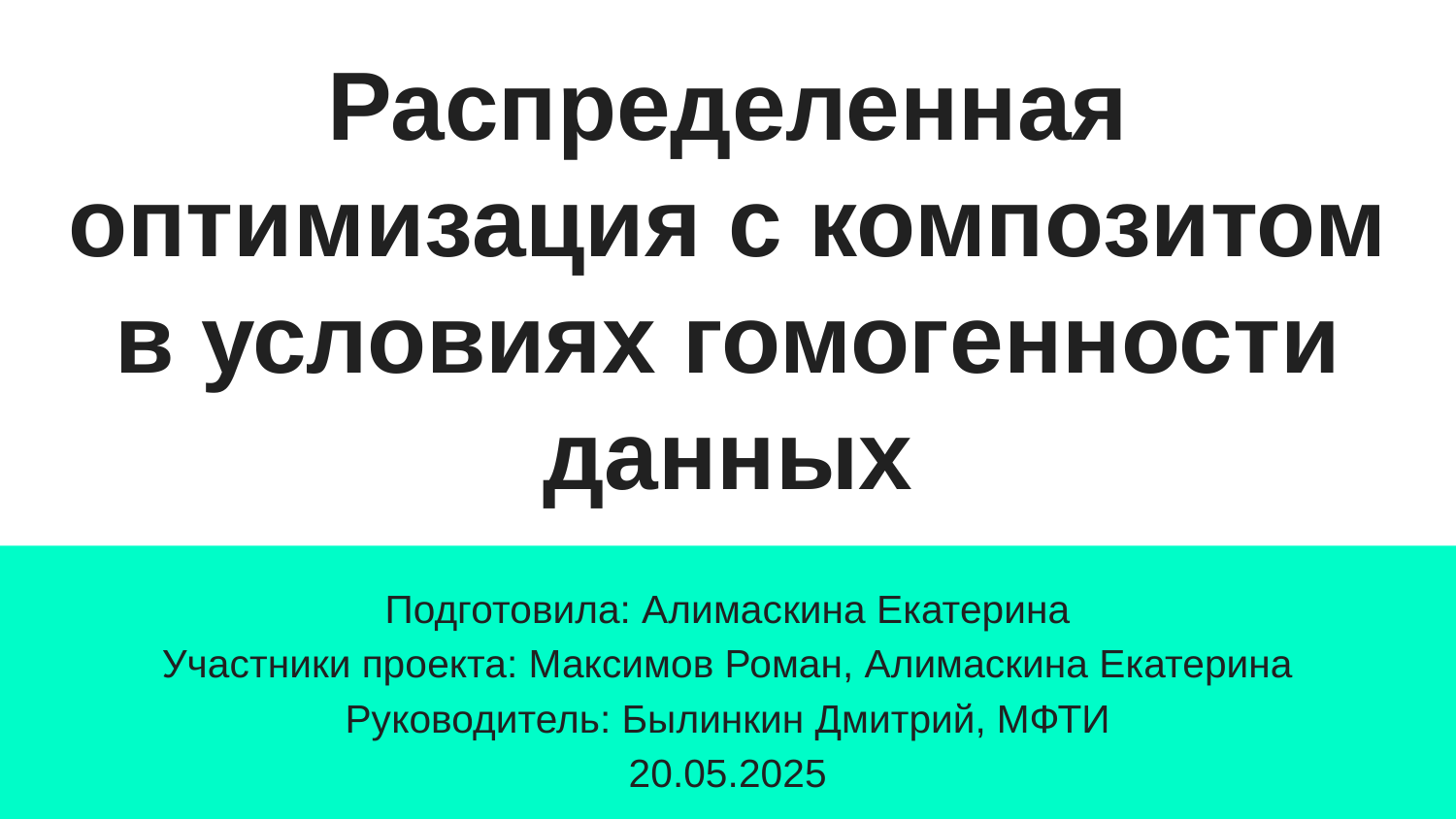

# Распределенная
оптимизация с композитом в условиях гомогенности данных
Подготовила: Алимаскина Екатерина
Участники проекта: Максимов Роман, Алимаскина Екатерина
Руководитель: Былинкин Дмитрий, МФТИ
20.05.2025